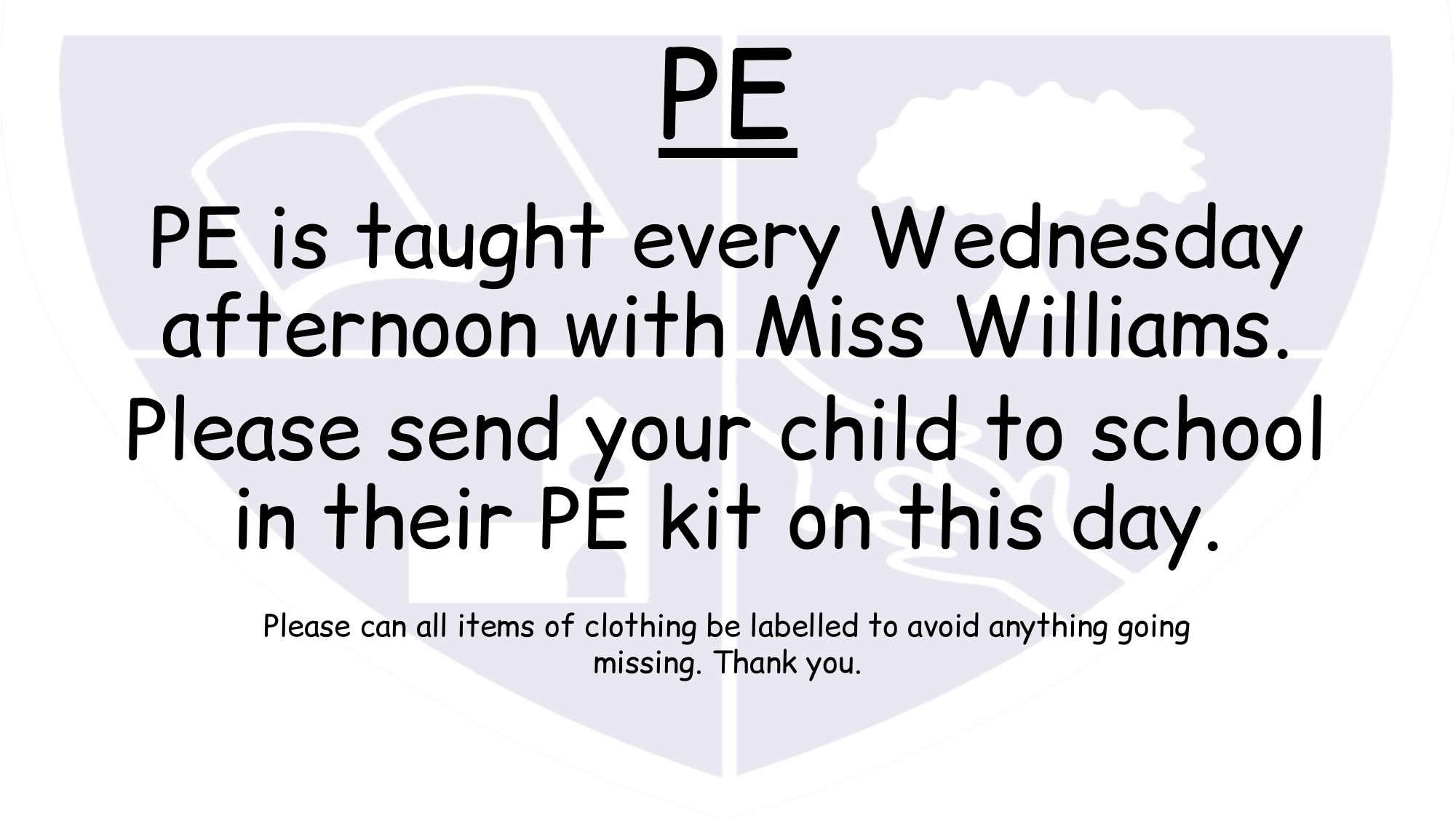

# PE
PE is taught every Wednesday afternoon with Miss Williams.
Please send your child to school in their PE kit on this day.

Please can all items of clothing be labelled to avoid anything going missing. Thank you.